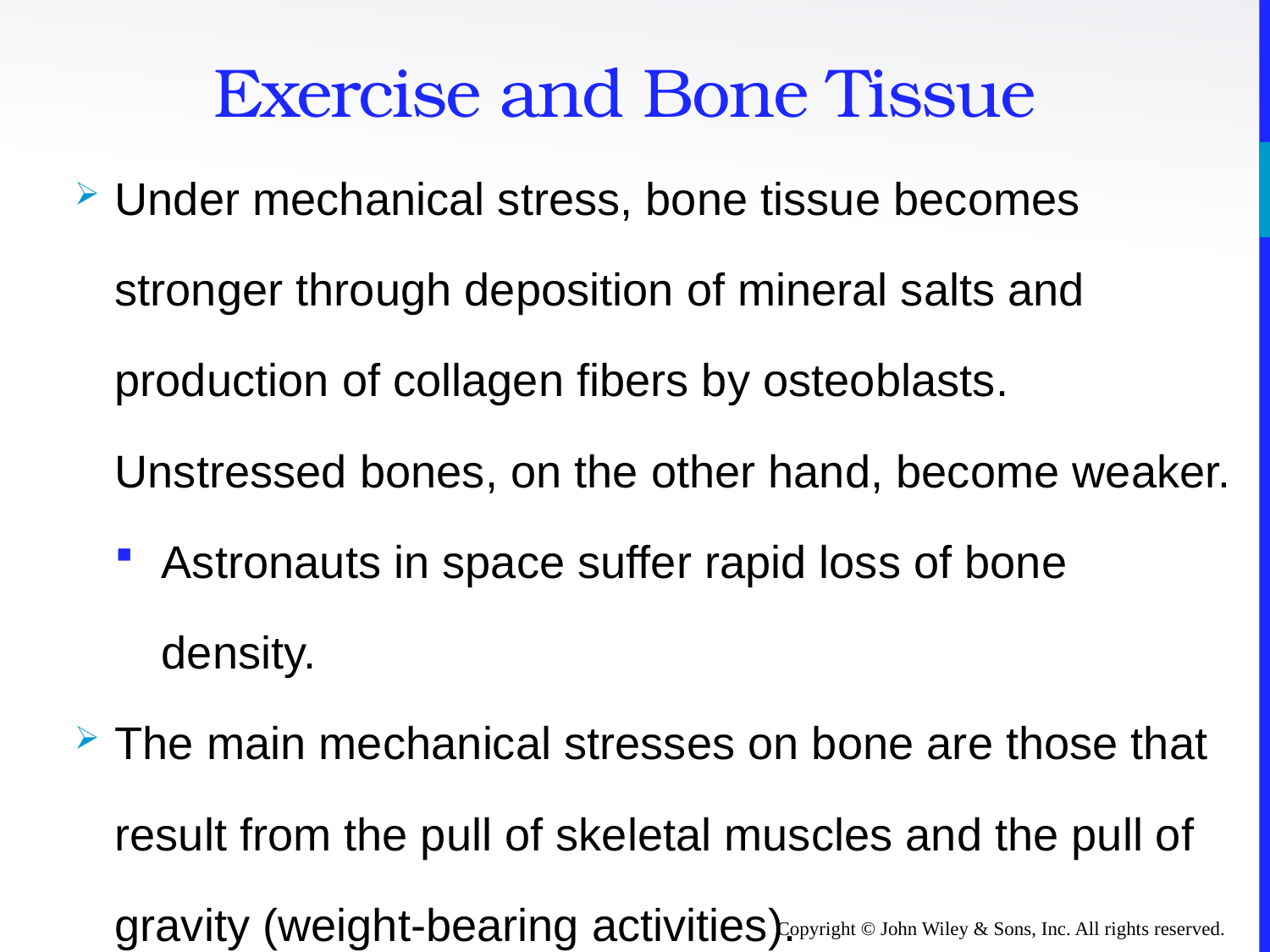

# Exercise and Bone Tissue
Under mechanical stress, bone tissue becomes stronger through deposition of mineral salts and production of collagen fibers by osteoblasts. Unstressed bones, on the other hand, become weaker.
Astronauts in space suffer rapid loss of bone density.
The main mechanical stresses on bone are those that result from the pull of skeletal muscles and the pull of gravity (weight-bearing activities).